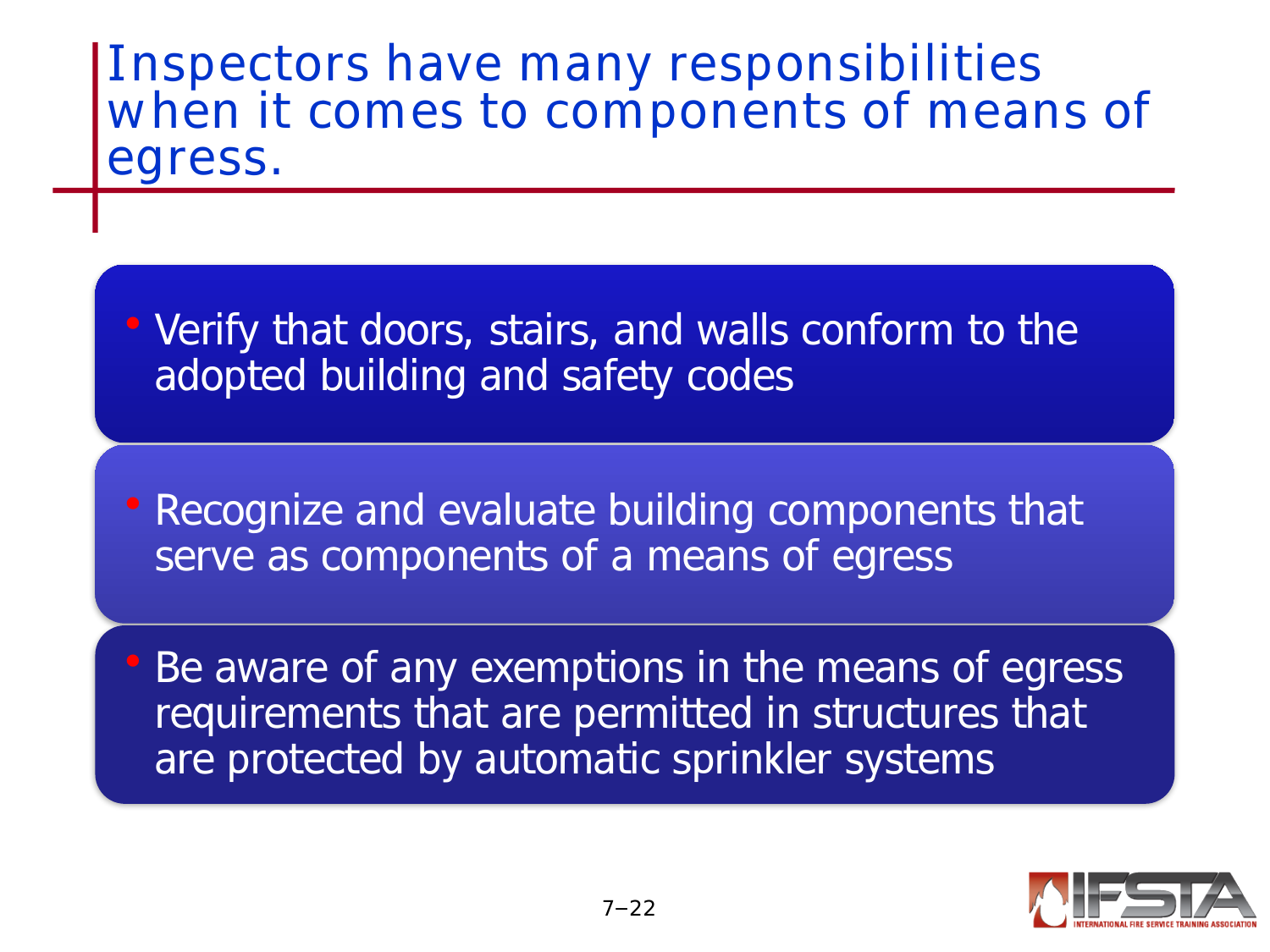

# Inspectors have many responsibilities when it comes to components of means of egress.
Verify that doors, stairs, and walls conform to the adopted building and safety codes
Recognize and evaluate building components that serve as components of a means of egress
Be aware of any exemptions in the means of egress requirements that are permitted in structures that are protected by automatic sprinkler systems
7–22